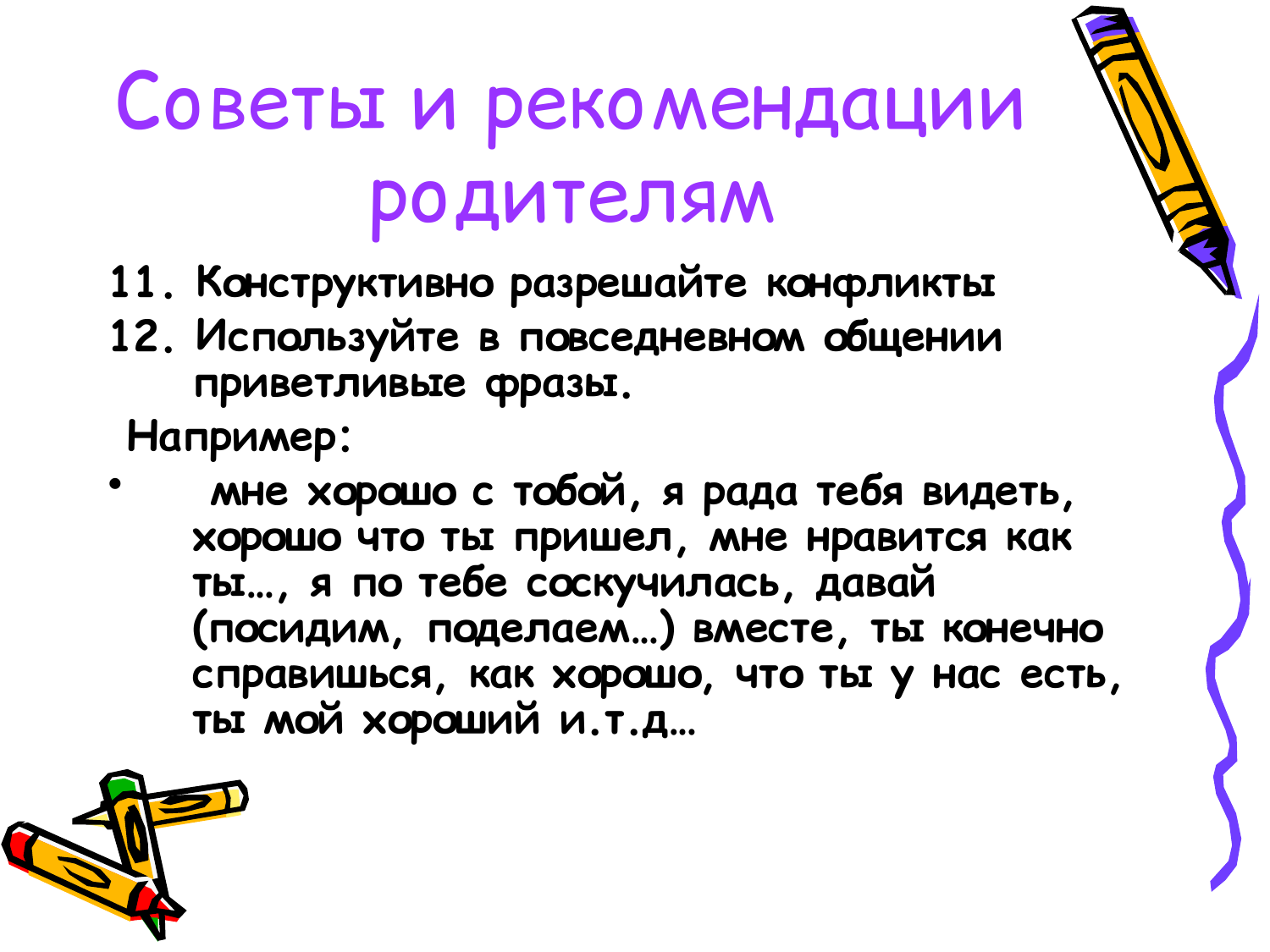

# Советы и рекомендации родителям
11. Конструктивно разрешайте конфликты
12. Используйте в повседневном общении приветливые фразы.
 Например:
 мне хорошо с тобой, я рада тебя видеть, хорошо что ты пришел, мне нравится как ты…, я по тебе соскучилась, давай (посидим, поделаем…) вместе, ты конечно справишься, как хорошо, что ты у нас есть, ты мой хороший и.т.д…